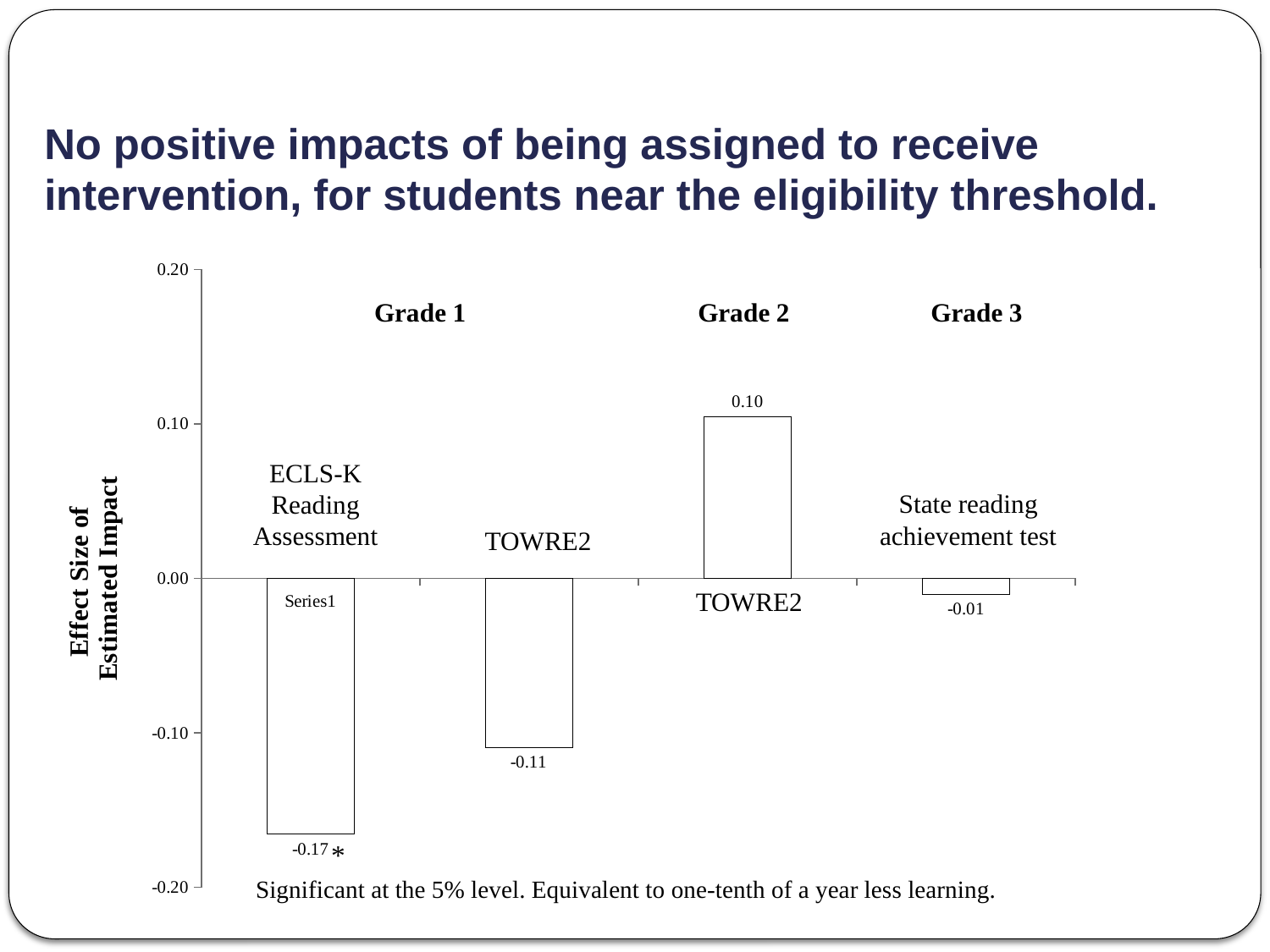

# No positive impacts of being assigned to receive intervention, for students near the eligibility threshold.

[unsupported chart]

Grade 1
Grade 2
Grade 3
ECLS-K
Reading
Assessment
State reading achievement test
TOWRE2
TOWRE2
*
Significant at the 5% level. Equivalent to one-tenth of a year less learning.